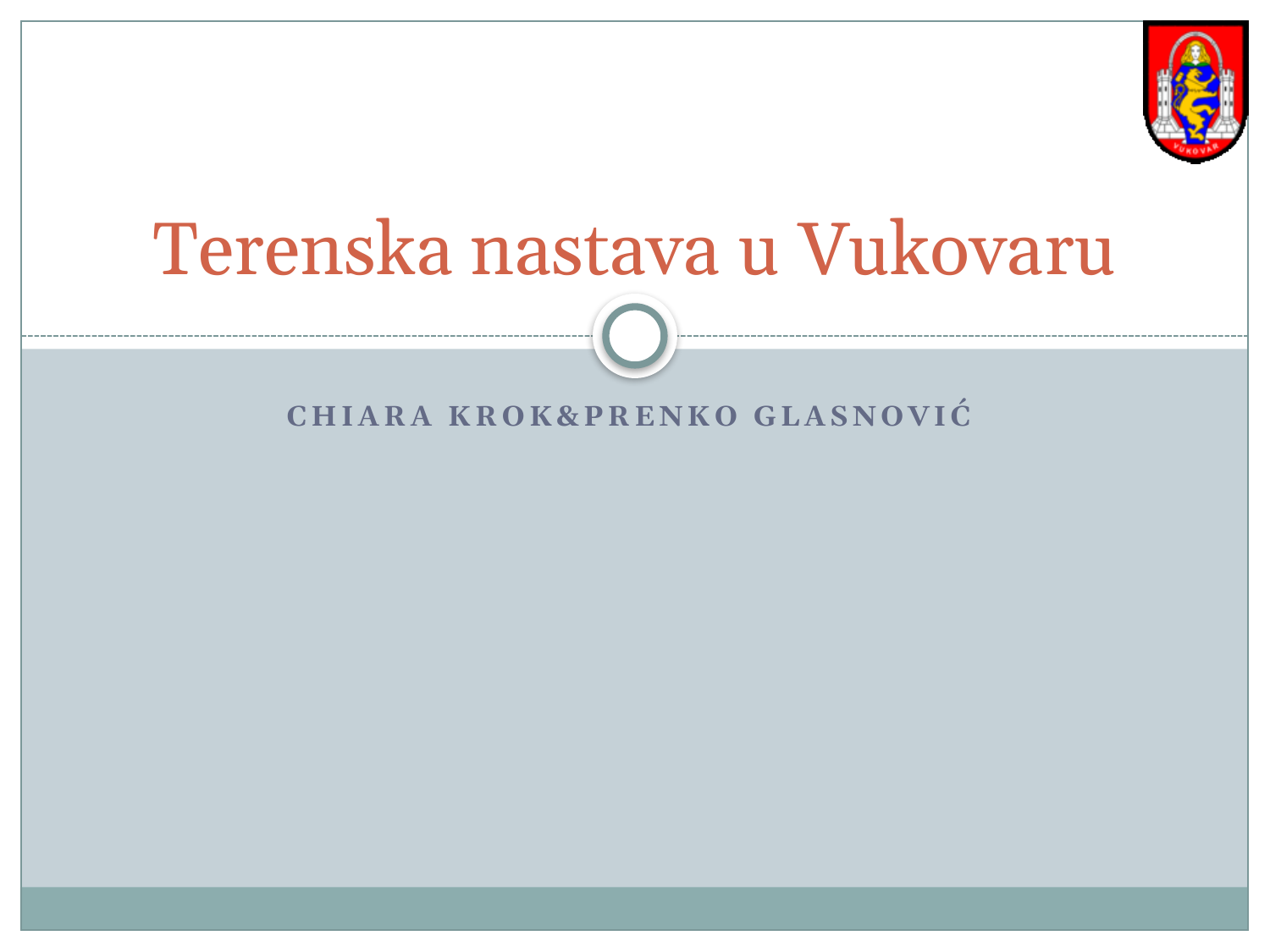

# Terenska nastava u Vukovaru
Chiara Krok&Prenko Glasnović